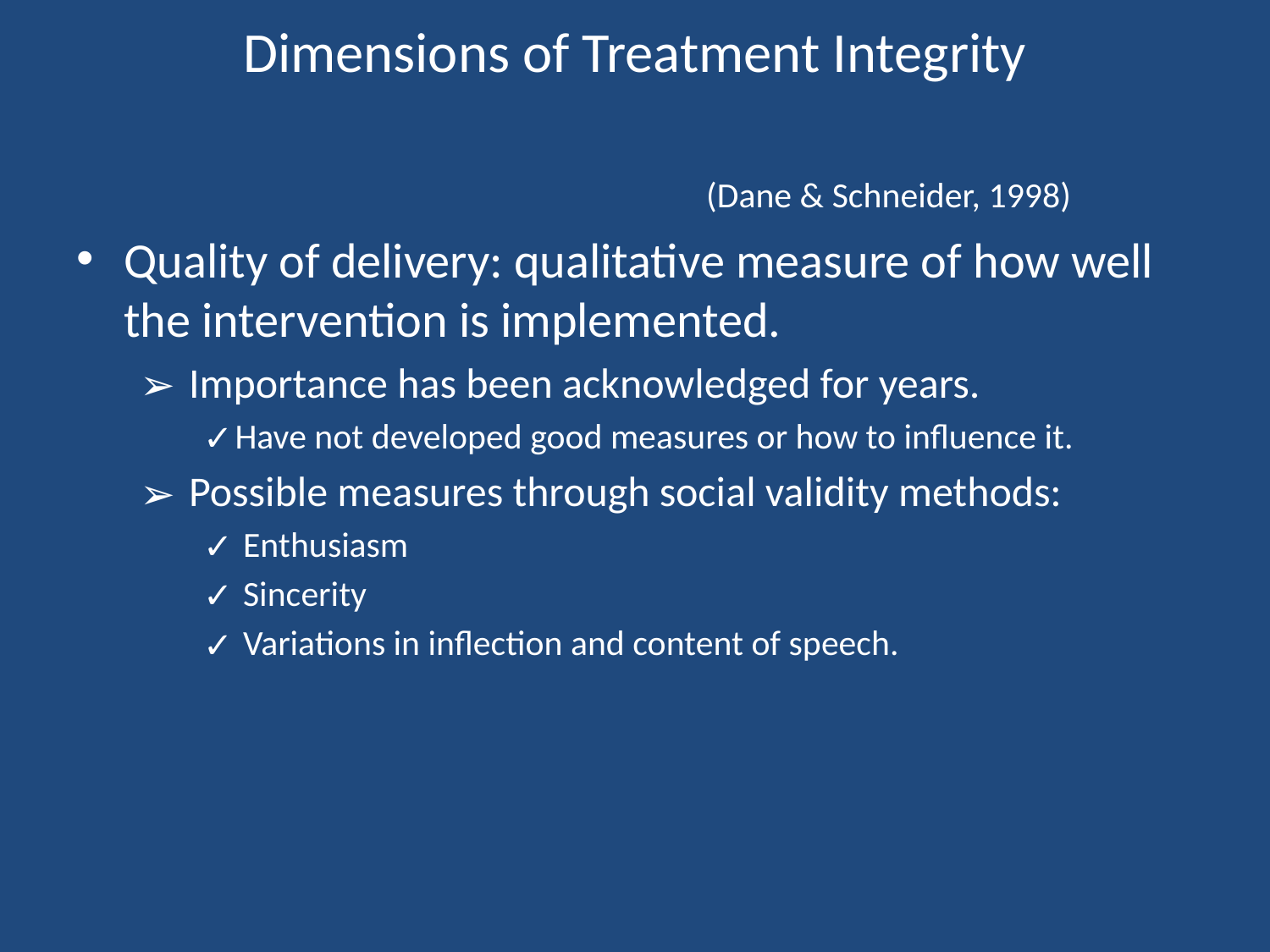

# Dimensions of Treatment Integrity (Dane & Schneider, 1998)
Quality of delivery: qualitative measure of how well the intervention is implemented.
 Importance has been acknowledged for years.
Have not developed good measures or how to influence it.
 Possible measures through social validity methods:
 Enthusiasm
 Sincerity
 Variations in inflection and content of speech.